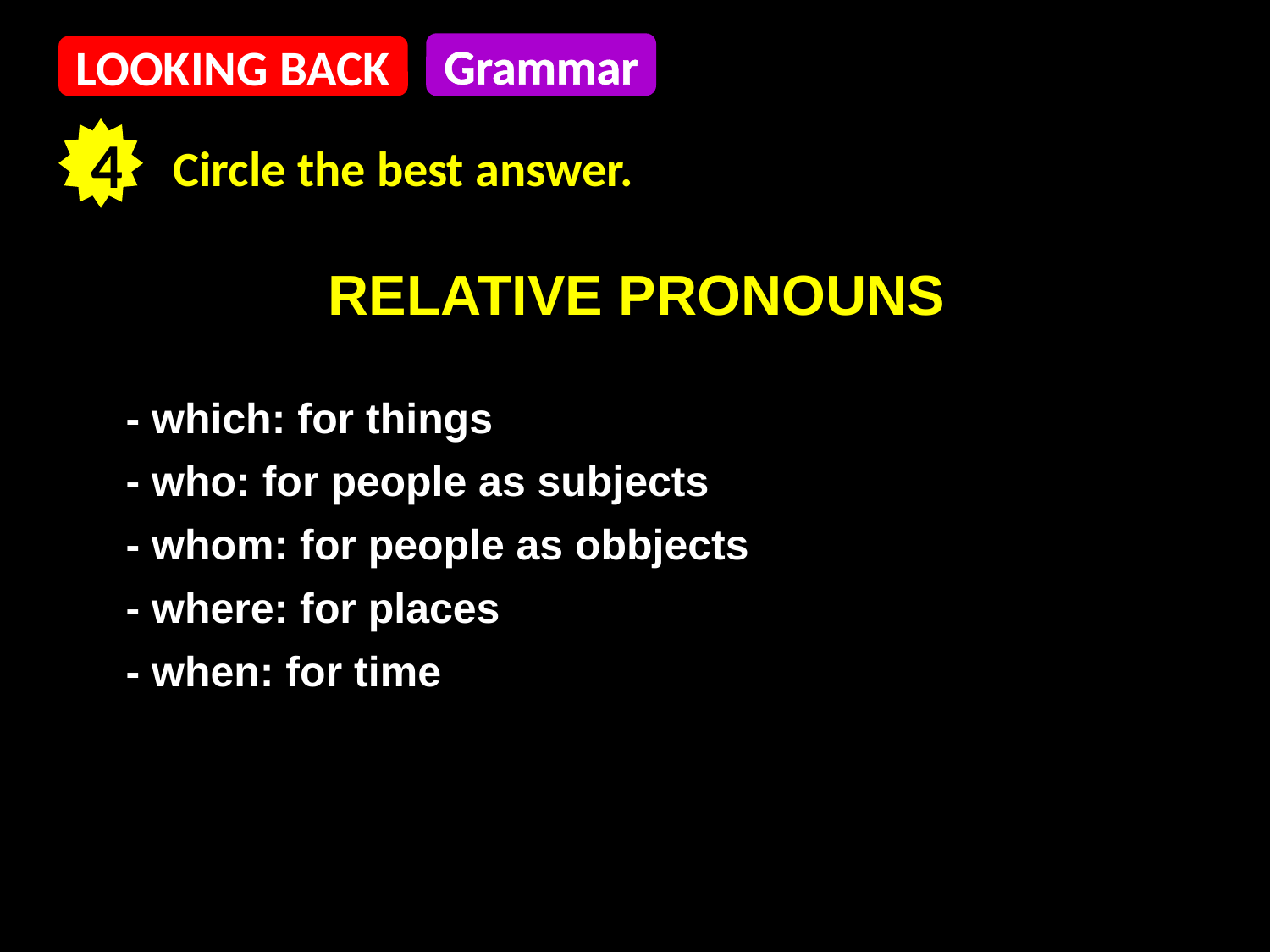

Grammar
LOOKING BACK
4
Circle the best answer.
# RELATIVE PRONOUNS
- which: for things
- who: for people as subjects
- whom: for people as obbjects
- where: for places
- when: for time